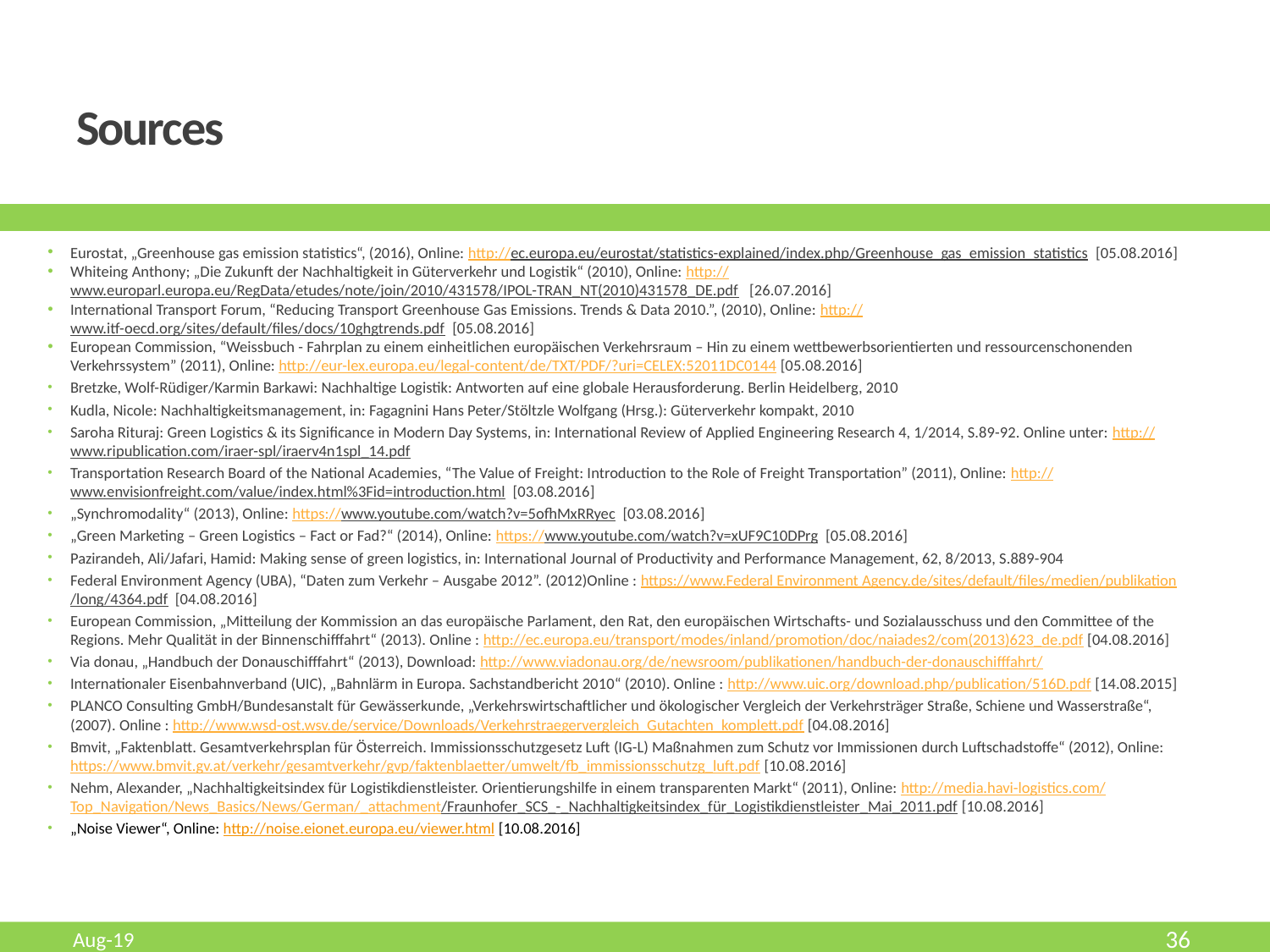

# Sources
Eurostat, „Greenhouse gas emission statistics“, (2016), Online: http://ec.europa.eu/eurostat/statistics-explained/index.php/Greenhouse_gas_emission_statistics  [05.08.2016]
Whiteing Anthony; „Die Zukunft der Nachhaltigkeit in Güterverkehr und Logistik“ (2010), Online: http://www.europarl.europa.eu/RegData/etudes/note/join/2010/431578/IPOL-TRAN_NT(2010)431578_DE.pdf   [26.07.2016]
International Transport Forum, “Reducing Transport Greenhouse Gas Emissions. Trends & Data 2010.”, (2010), Online: http://www.itf-oecd.org/sites/default/files/docs/10ghgtrends.pdf  [05.08.2016]
European Commission, “Weissbuch - Fahrplan zu einem einheitlichen europäischen Verkehrsraum – Hin zu einem wettbewerbsorientierten und ressourcenschonenden Verkehrssystem” (2011), Online: http://eur-lex.europa.eu/legal-content/de/TXT/PDF/?uri=CELEX:52011DC0144 [05.08.2016]
Bretzke, Wolf-Rüdiger/Karmin Barkawi: Nachhaltige Logistik: Antworten auf eine globale Herausforderung. Berlin Heidelberg, 2010
Kudla, Nicole: Nachhaltigkeitsmanagement, in: Fagagnini Hans Peter/Stöltzle Wolfgang (Hrsg.): Güterverkehr kompakt, 2010
Saroha Rituraj: Green Logistics & its Significance in Modern Day Systems, in: International Review of Applied Engineering Research 4, 1/2014, S.89-92. Online unter: http://www.ripublication.com/iraer-spl/iraerv4n1spl_14.pdf
Transportation Research Board of the National Academies, “The Value of Freight: Introduction to the Role of Freight Transportation” (2011), Online: http://www.envisionfreight.com/value/index.html%3Fid=introduction.html  [03.08.2016]
„Synchromodality“ (2013), Online: https://www.youtube.com/watch?v=5ofhMxRRyec  [03.08.2016]
„Green Marketing – Green Logistics – Fact or Fad?“ (2014), Online: https://www.youtube.com/watch?v=xUF9C10DPrg  [05.08.2016]
Pazirandeh, Ali/Jafari, Hamid: Making sense of green logistics, in: International Journal of Productivity and Performance Management, 62, 8/2013, S.889-904
Federal Environment Agency (UBA), “Daten zum Verkehr – Ausgabe 2012”. (2012)Online : https://www.Federal Environment Agency.de/sites/default/files/medien/publikation/long/4364.pdf  [04.08.2016]
European Commission, „Mitteilung der Kommission an das europäische Parlament, den Rat, den europäischen Wirtschafts- und Sozialausschuss und den Committee of the Regions. Mehr Qualität in der Binnenschifffahrt“ (2013). Online : http://ec.europa.eu/transport/modes/inland/promotion/doc/naiades2/com(2013)623_de.pdf [04.08.2016]
Via donau, „Handbuch der Donauschifffahrt“ (2013), Download: http://www.viadonau.org/de/newsroom/publikationen/handbuch-der-donauschifffahrt/
Internationaler Eisenbahnverband (UIC), „Bahnlärm in Europa. Sachstandbericht 2010“ (2010). Online : http://www.uic.org/download.php/publication/516D.pdf [14.08.2015]
PLANCO Consulting GmbH/Bundesanstalt für Gewässerkunde, „Verkehrswirtschaftlicher und ökologischer Vergleich der Verkehrsträger Straße, Schiene und Wasserstraße“, (2007). Online : http://www.wsd-ost.wsv.de/service/Downloads/Verkehrstraegervergleich_Gutachten_komplett.pdf [04.08.2016]
Bmvit, „Faktenblatt. Gesamtverkehrsplan für Österreich. Immissionsschutzgesetz Luft (IG-L) Maßnahmen zum Schutz vor Immissionen durch Luftschadstoffe“ (2012), Online: https://www.bmvit.gv.at/verkehr/gesamtverkehr/gvp/faktenblaetter/umwelt/fb_immissionsschutzg_luft.pdf [10.08.2016]
Nehm, Alexander, „Nachhaltigkeitsindex für Logistikdienstleister. Orientierungshilfe in einem transparenten Markt“ (2011), Online: http://media.havi-logistics.com/Top_Navigation/News_Basics/News/German/_attachment/Fraunhofer_SCS_-_Nachhaltigkeitsindex_für_Logistikdienstleister_Mai_2011.pdf [10.08.2016]
„Noise Viewer“, Online: http://noise.eionet.europa.eu/viewer.html [10.08.2016]

Aug-19
36